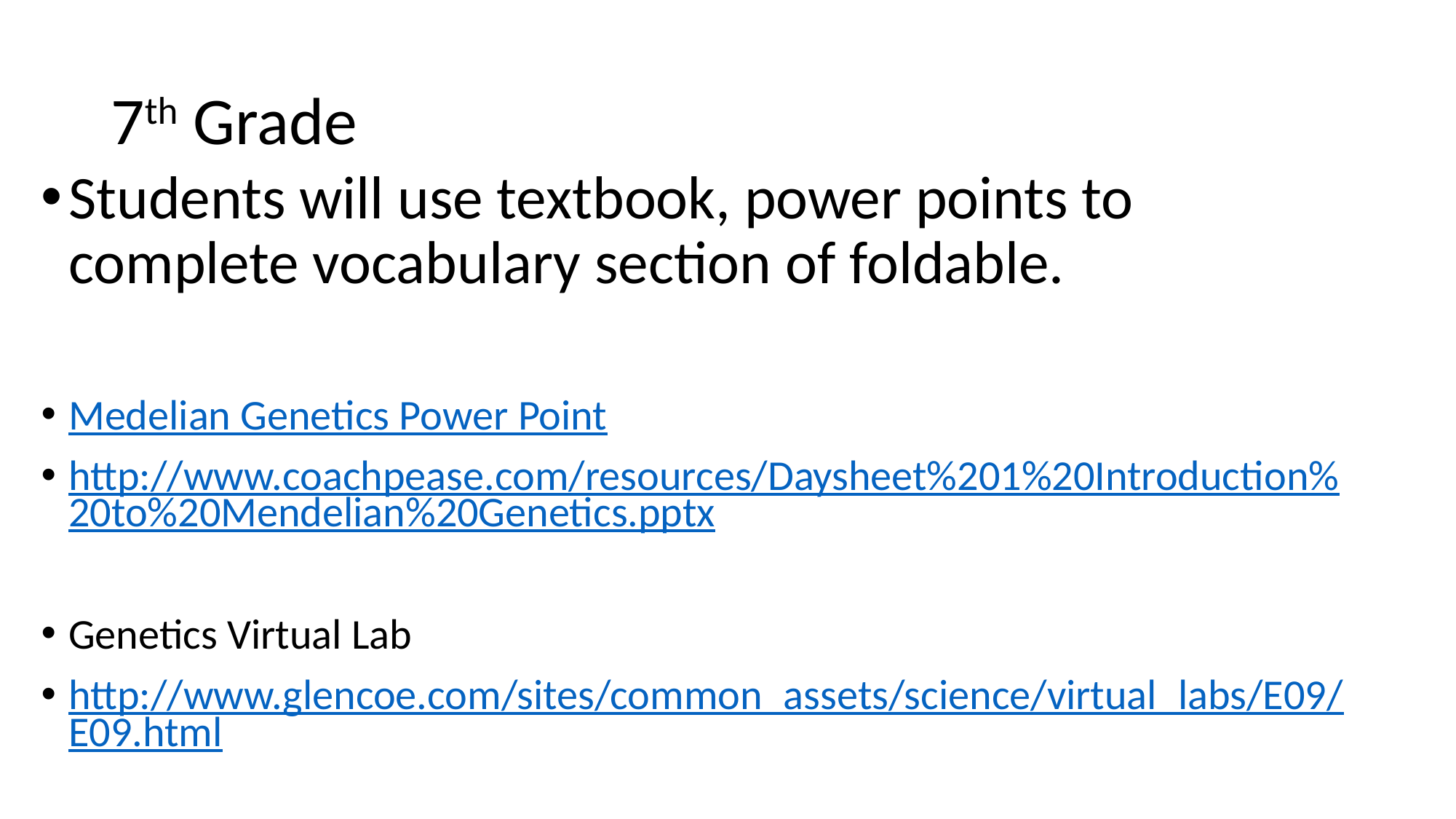

# 7th Grade
Students will use textbook, power points to complete vocabulary section of foldable.

Medelian Genetics Power Point
http://www.coachpease.com/resources/Daysheet%201%20Introduction%20to%20Mendelian%20Genetics.pptx

Genetics Virtual Lab
http://www.glencoe.com/sites/common_assets/science/virtual_labs/E09/E09.html